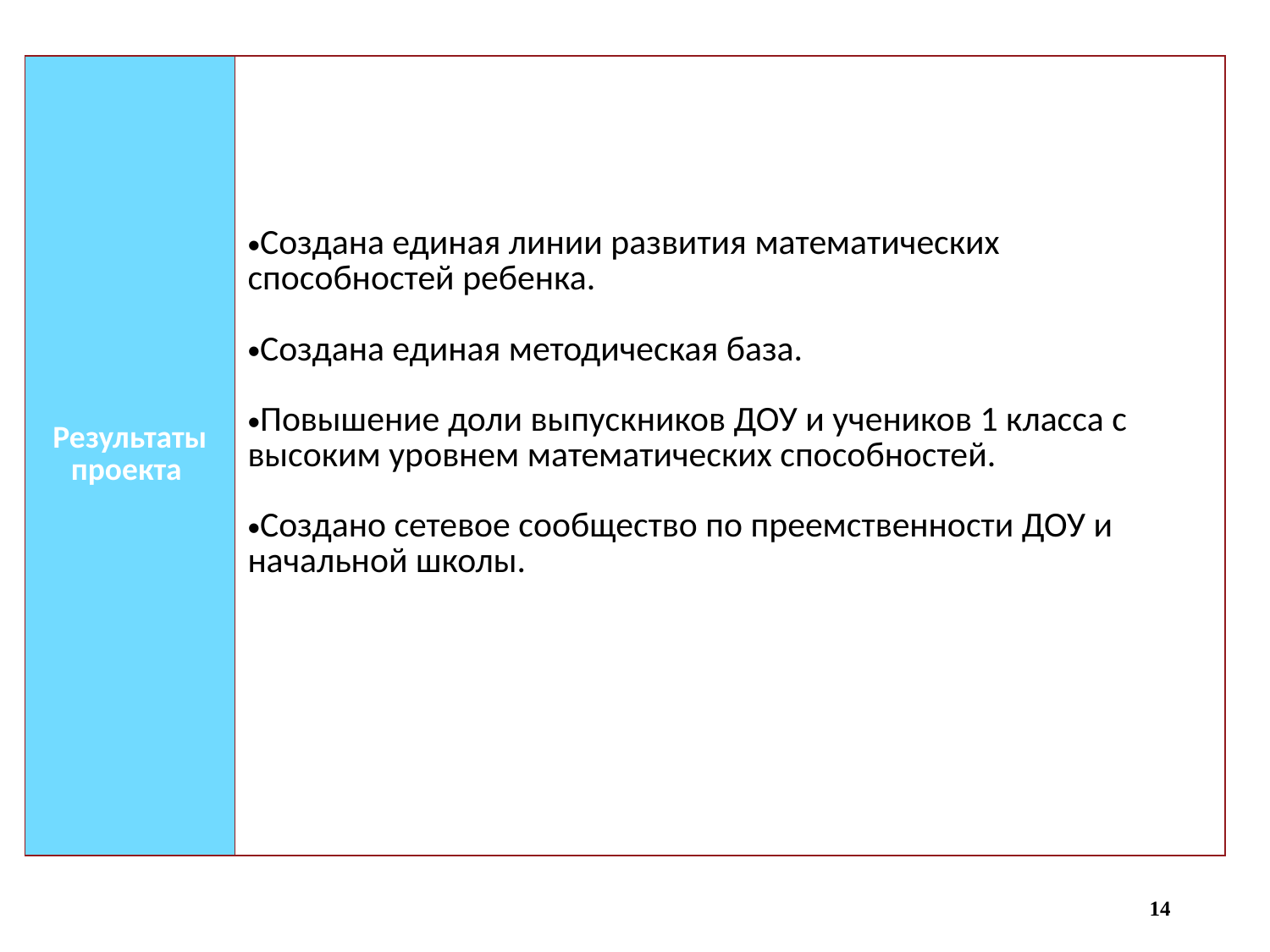

| Результаты проекта | Достигну то единство целей задач в соответствии с ФГОС НОО и ДО. Достигнуто единство целей задач в соответствии с ФГОС НОО и ДО. Создана единая линии развития математических способностей ребенка. Создана единая методическая база. Повышение доли выпускников ДОУ и учеников 1 класса с высоким уровнем математических способностей. Создано сетевое сообщество по преемственности ДОУ и начальной школы. |
| --- | --- |
14